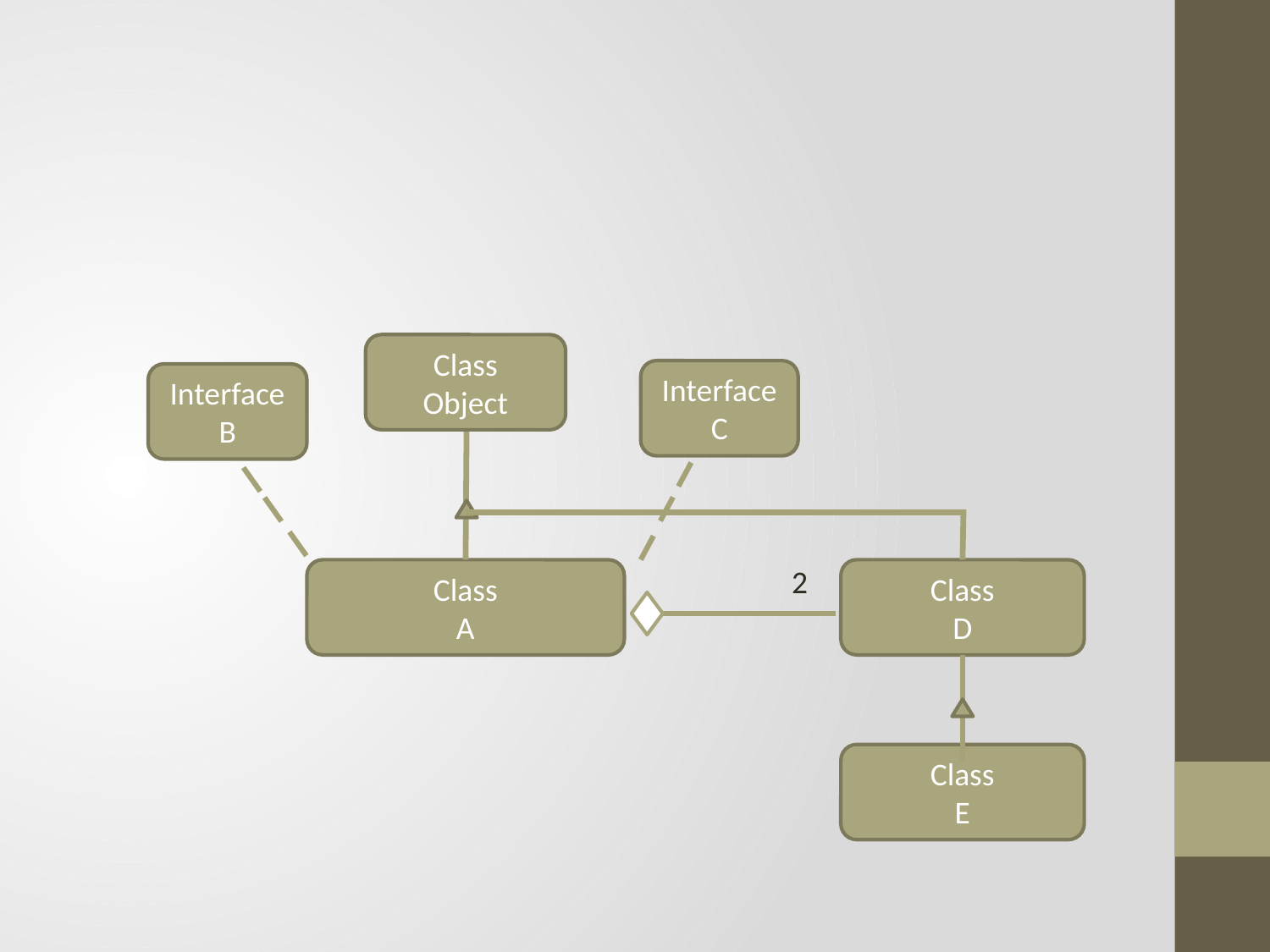

#
Class
Object
Interface
C
Interface
B

2
Class
A
Class
D

Class
E